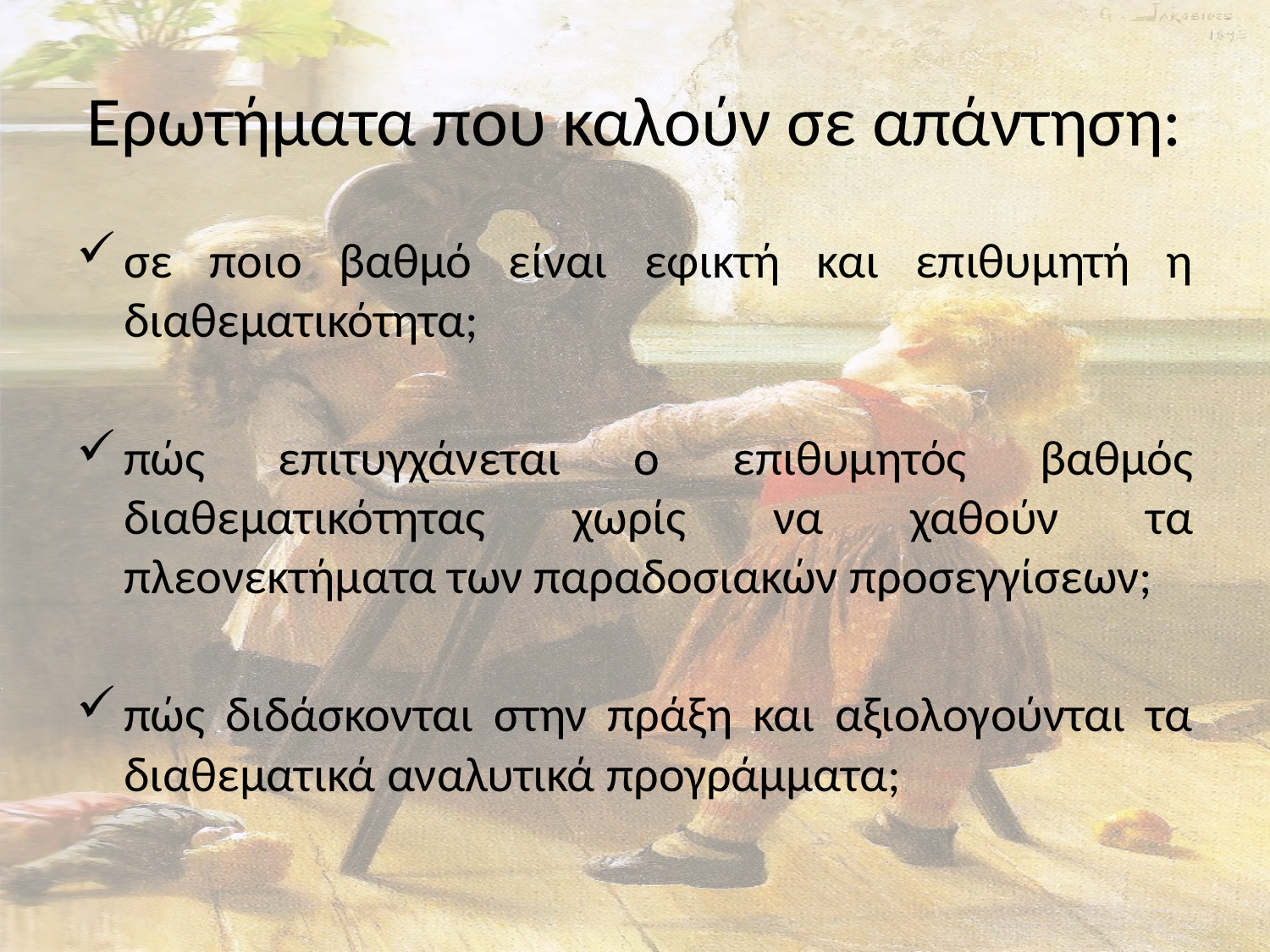

# Ερωτήματα που καλούν σε απάντηση:
σε ποιο βαθμό είναι εφικτή και επιθυμητή η διαθεματικότητα;

πώς επιτυγχάνεται ο επιθυμητός βαθμός διαθεματικότητας χωρίς να χαθούν τα πλεονεκτήματα των παραδοσιακών προσεγγίσεων;

πώς διδάσκονται στην πράξη και αξιολογούνται τα διαθεματικά αναλυτικά προγράμματα;